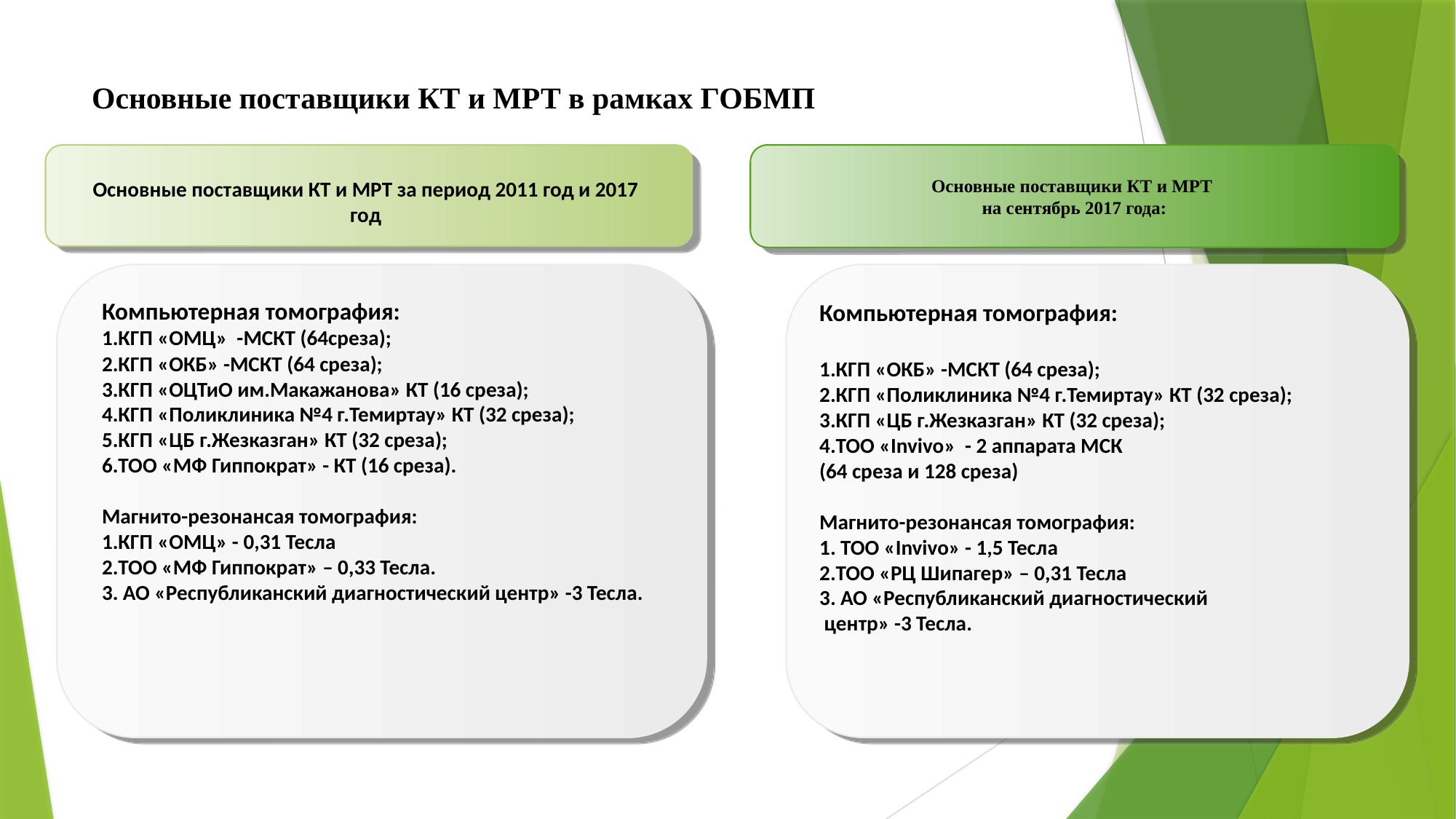

# Основные поставщики КТ и МРТ в рамках ГОБМП
Основные поставщики КТ и МРТ
на сентябрь 2017 года:

Основные поставщики КТ и МРТ за период 2011 год и 2017 год

Компьютерная томография:

1.КГП «ОКБ» -МСКТ (64 среза);
2.КГП «Поликлиника №4 г.Темиртау» КТ (32 среза);
3.КГП «ЦБ г.Жезказган» КТ (32 среза);
4.ТОО «Invivo»  - 2 аппарата МСК
(64 среза и 128 среза)

Магнито-резонансая томография:
1. ТОО «Invivo» - 1,5 Тесла
2.ТОО «РЦ Шипагер» – 0,31 Тесла
3. АО «Республиканский диагностический
 центр» -3 Тесла.

Компьютерная томография:
1.КГП «ОМЦ»  -МСКТ (64среза);
2.КГП «ОКБ» -МСКТ (64 среза);
3.КГП «ОЦТиО им.Макажанова» КТ (16 среза);
4.КГП «Поликлиника №4 г.Темиртау» КТ (32 среза);
5.КГП «ЦБ г.Жезказган» КТ (32 среза);
6.ТОО «МФ Гиппократ» - КТ (16 среза).

Магнито-резонансая томография:
1.КГП «ОМЦ» - 0,31 Тесла
2.ТОО «МФ Гиппократ» – 0,33 Тесла.
3. АО «Республиканский диагностический центр» -3 Тесла.